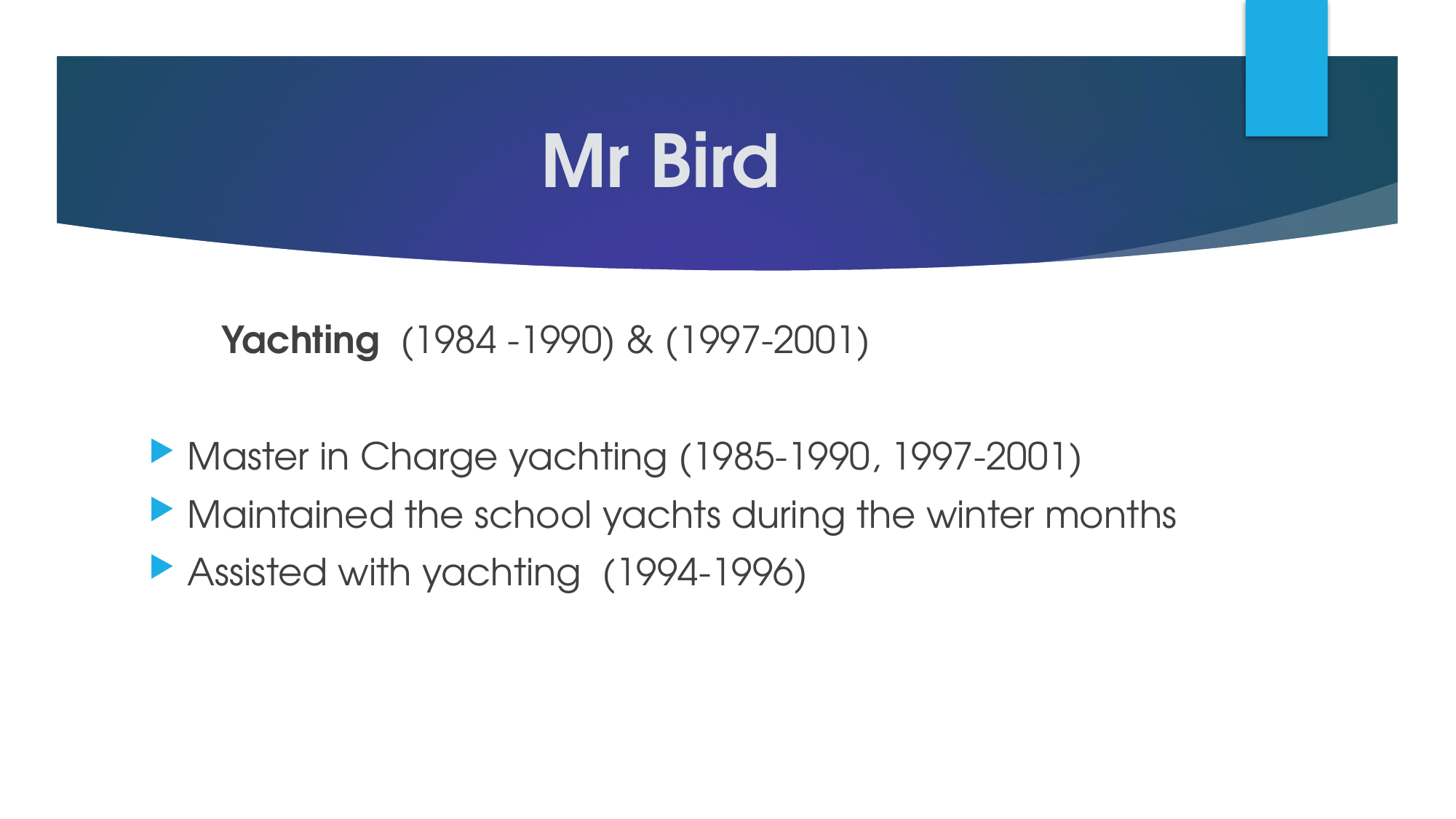

# Mr Bird
       Yachting  (1984 -1990) & (1997-2001)

Master in Charge yachting (1985-1990, 1997-2001)
Maintained the school yachts during the winter months
Assisted with yachting  (1994-1996)